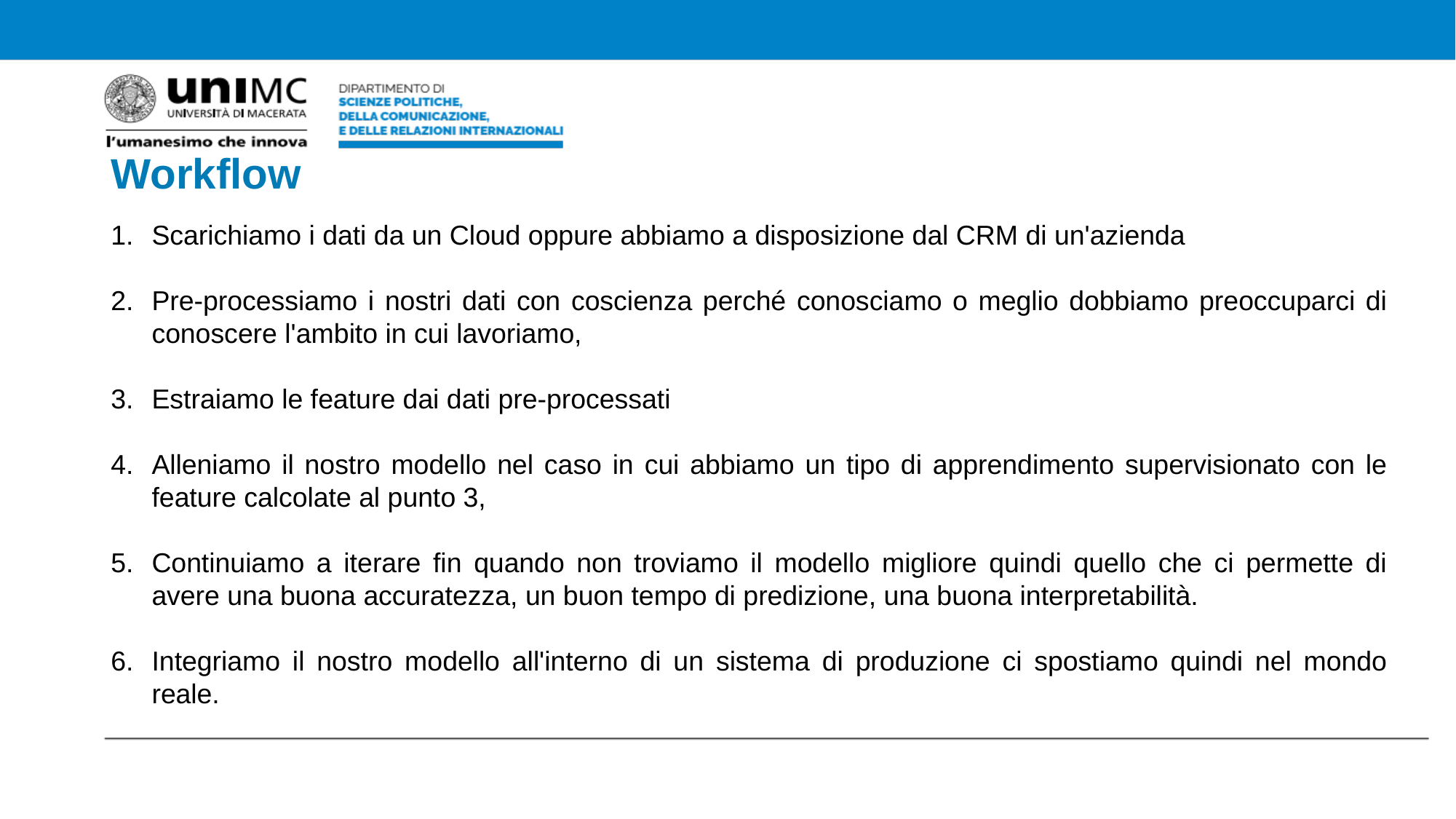

Workflow
Scarichiamo i dati da un Cloud oppure abbiamo a disposizione dal CRM di un'azienda

Pre-processiamo i nostri dati con coscienza perché conosciamo o meglio dobbiamo preoccuparci di conoscere l'ambito in cui lavoriamo,

Estraiamo le feature dai dati pre-processati

Alleniamo il nostro modello nel caso in cui abbiamo un tipo di apprendimento supervisionato con le feature calcolate al punto 3,

Continuiamo a iterare fin quando non troviamo il modello migliore quindi quello che ci permette di avere una buona accuratezza, un buon tempo di predizione, una buona interpretabilità.

Integriamo il nostro modello all'interno di un sistema di produzione ci spostiamo quindi nel mondo reale.